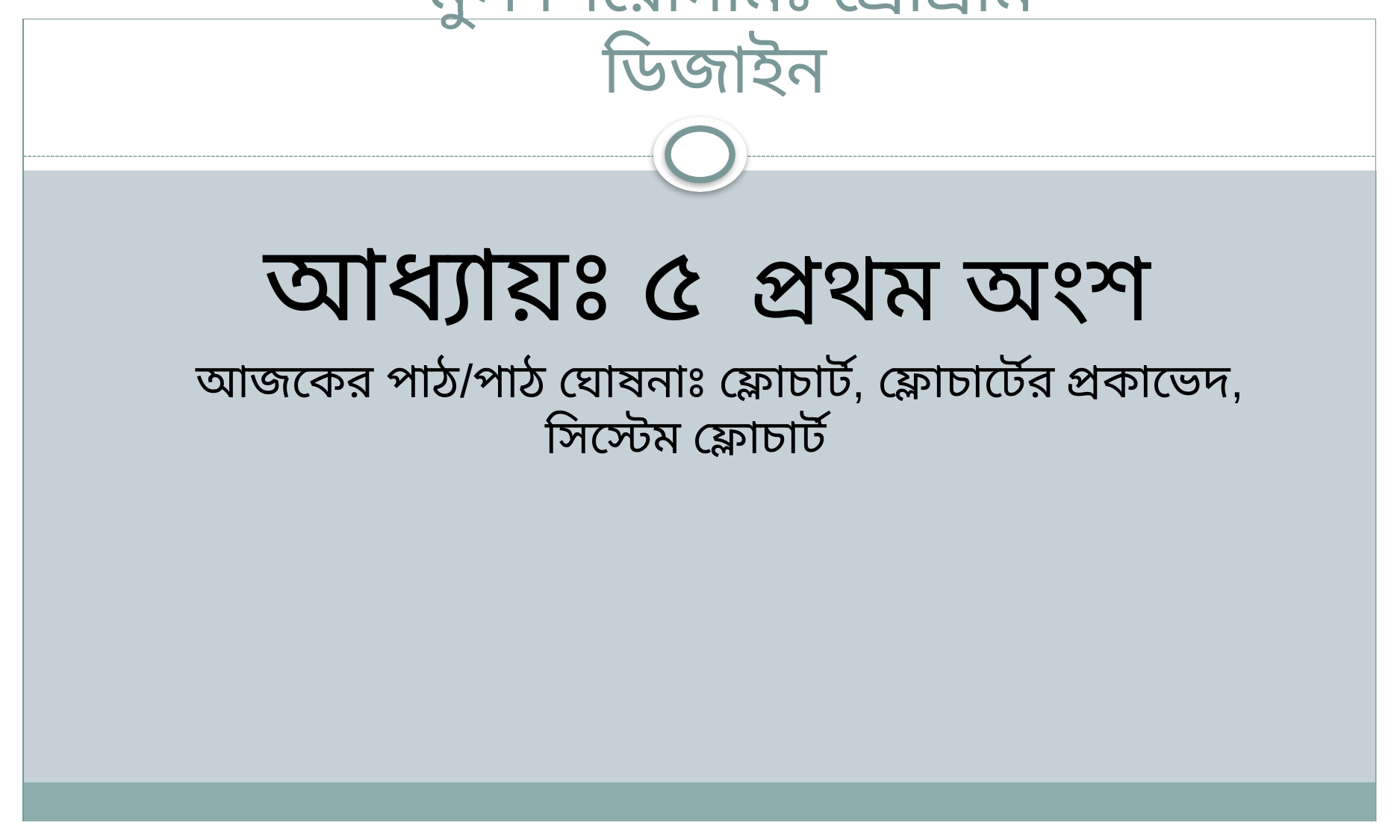

# মুল শিরোনামঃ প্রোগ্রাম ডিজাইন
    আধ্যায়ঃ ৫  প্রথম অংশ
         আজকের পাঠ/পাঠ ঘোষনাঃ ফ্লোচার্ট, ফ্লোচার্টের প্রকাভেদ, সিস্টেম ফ্লোচার্ট